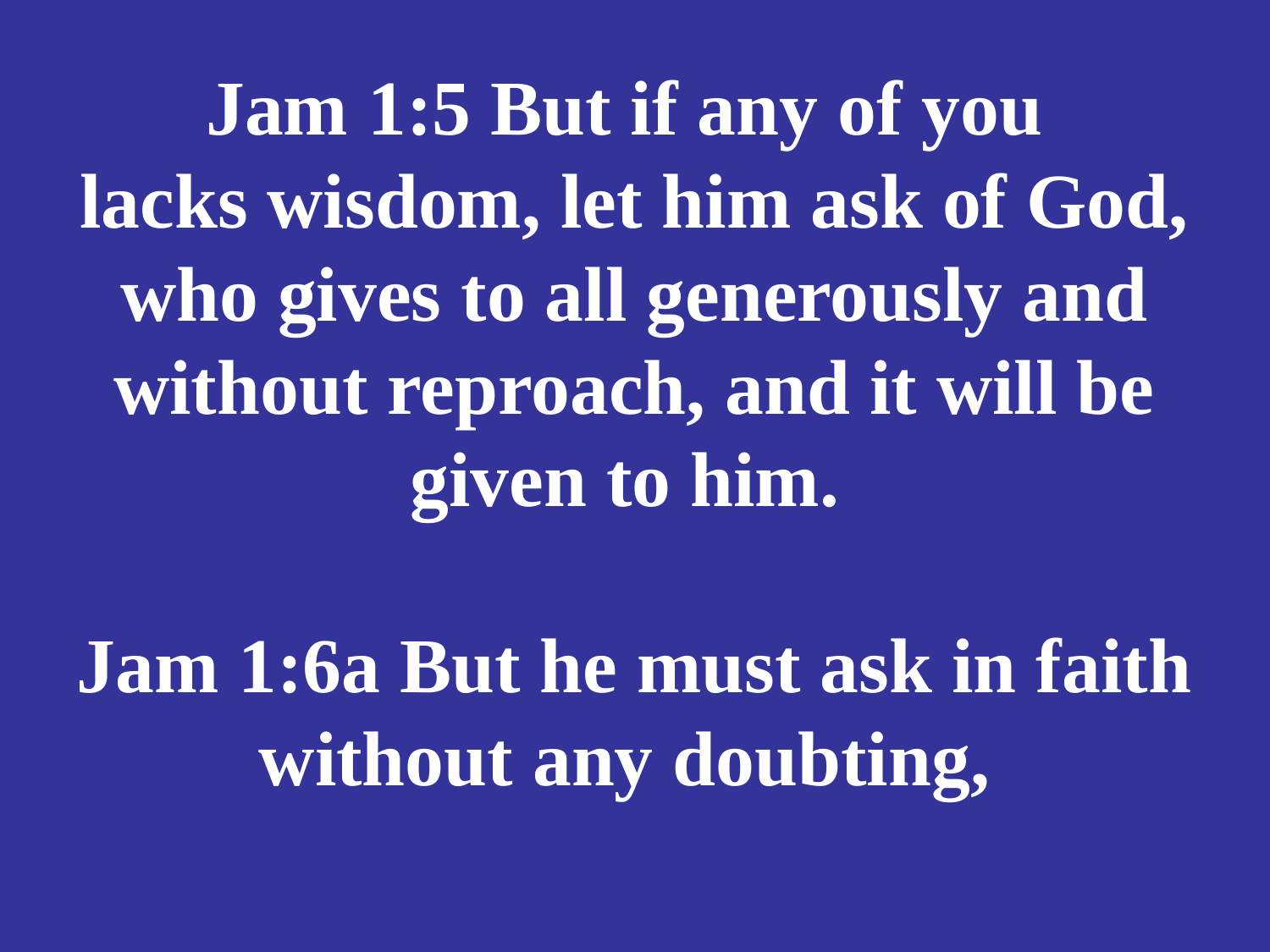

# Jam 1:5 But if any of you lacks wisdom, let him ask of God, who gives to all generously and without reproach, and it will be given to him. Jam 1:6a But he must ask in faith without any doubting,